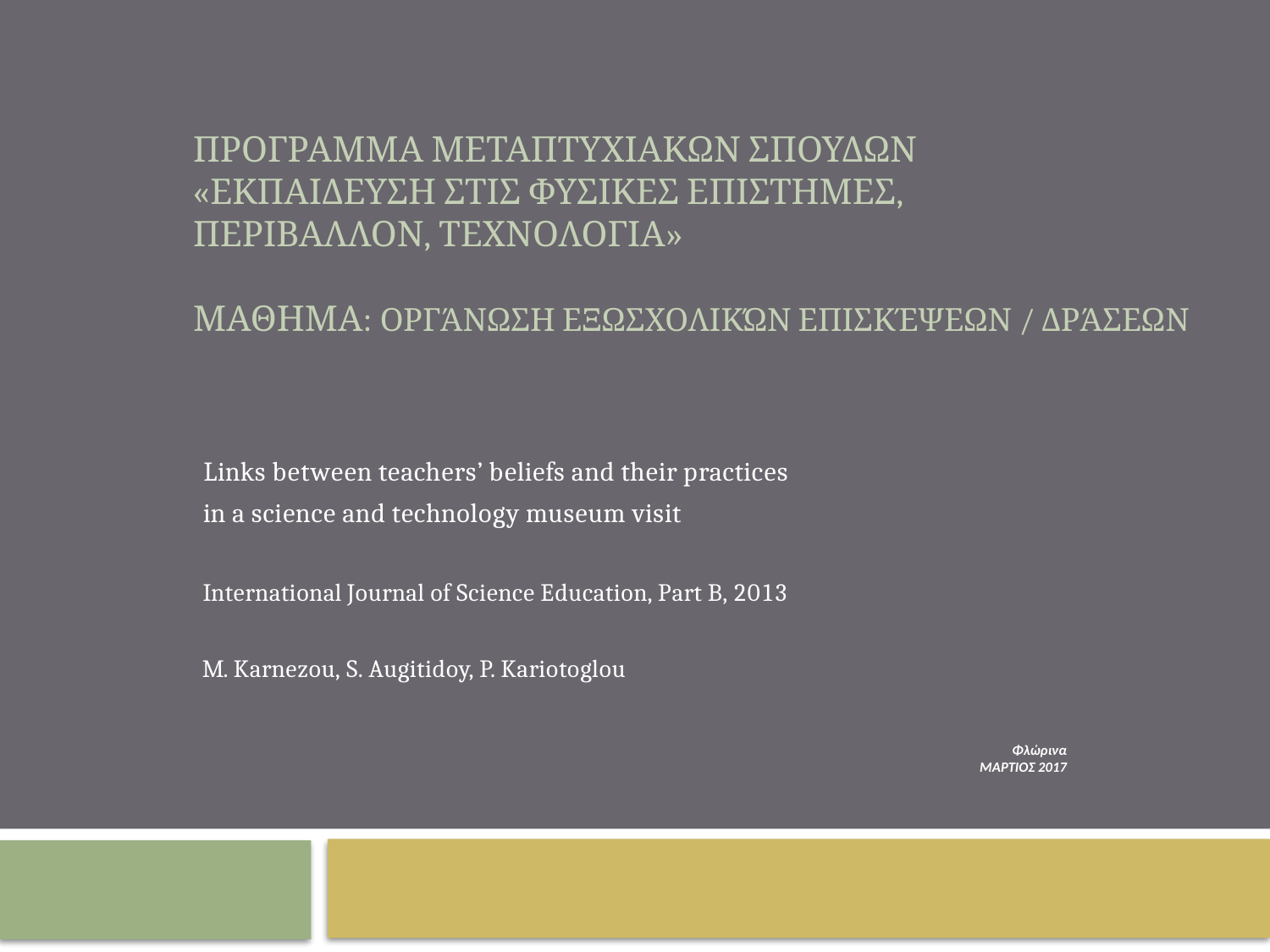

# ΠΡΟΓΡΑΜΜΑ ΜΕΤΑΠΤΥΧΙΑΚΩΝ ΣΠΟΥΔΩΝ «ΕΚΠΑΙΔΕΥΣΗ ΣΤΙΣ ΦΥΣΙΚΕΣ ΕΠΙΣΤΗΜΕΣ, ΠΕΡΙΒΑΛΛΟΝ, ΤΕΧΝΟΛΟΓΙΑ» ΜΑΘΗΜΑ: Οργάνωση εξωσχολικών επισκέψεων / δράσεων
Links between teachers’ beliefs and their practices
in a science and technology museum visit

International Journal of Science Education, Part B, 2013

M. Karnezou, S. Augitidoy, P. Kariotoglou

Φλώρινα
ΜΑΡΤΙΟΣ 2017